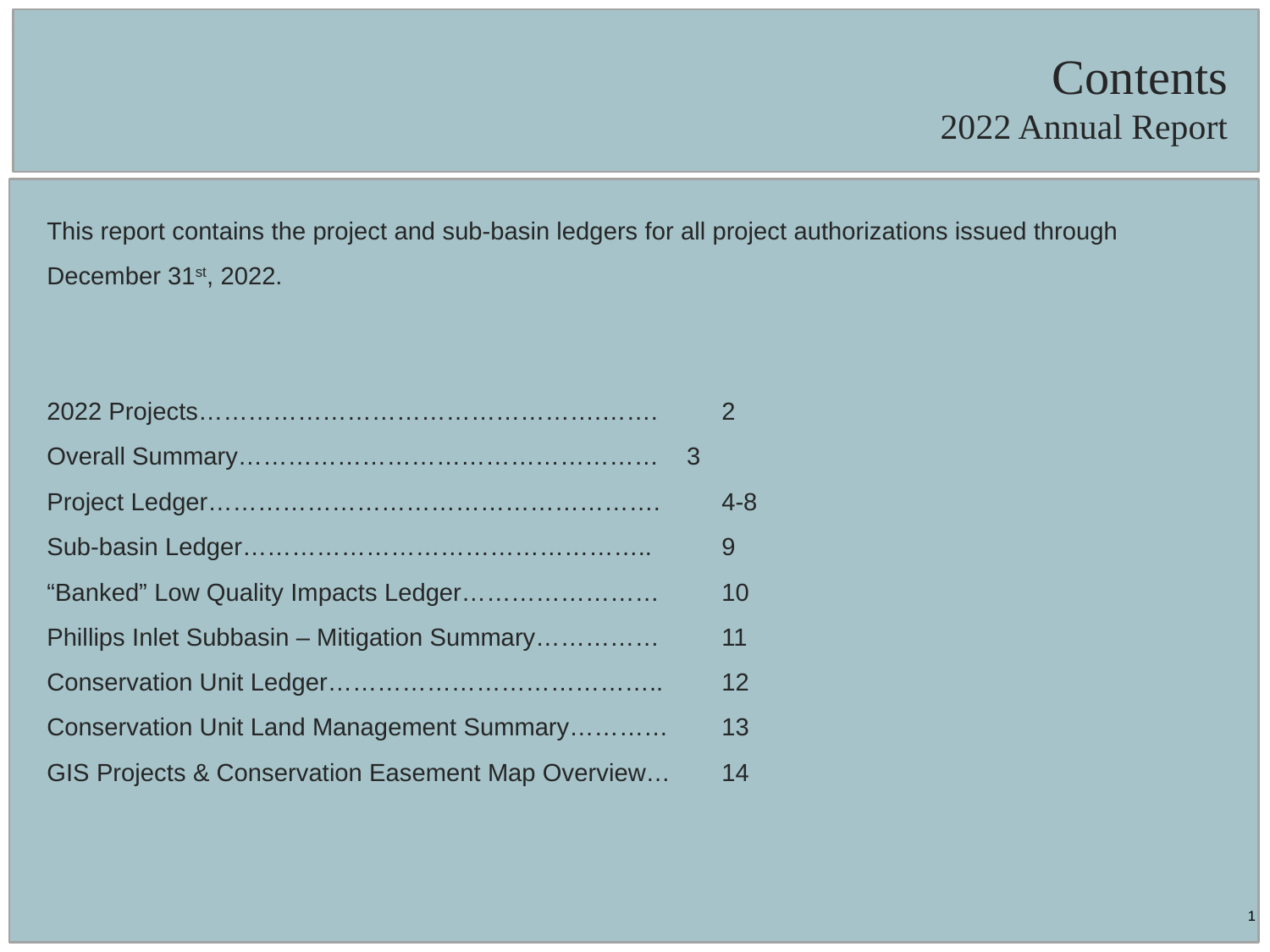

# Contents 2022 Annual Report

This report contains the project and sub-basin ledgers for all project authorizations issued through
December 31st, 2022.

2022 Projects………………………………………….…….	2
Overall Summary……………………………………………    3
Project Ledger……………………………………………….	4-8
Sub-basin Ledger…………………………………………..	9
“Banked” Low Quality Impacts Ledger……………………	10
Phillips Inlet Subbasin – Mitigation Summary…………… 	11
Conservation Unit Ledger…………………………………..	12
Conservation Unit Land Management Summary…………	13
GIS Projects & Conservation Easement Map Overview…	14

1